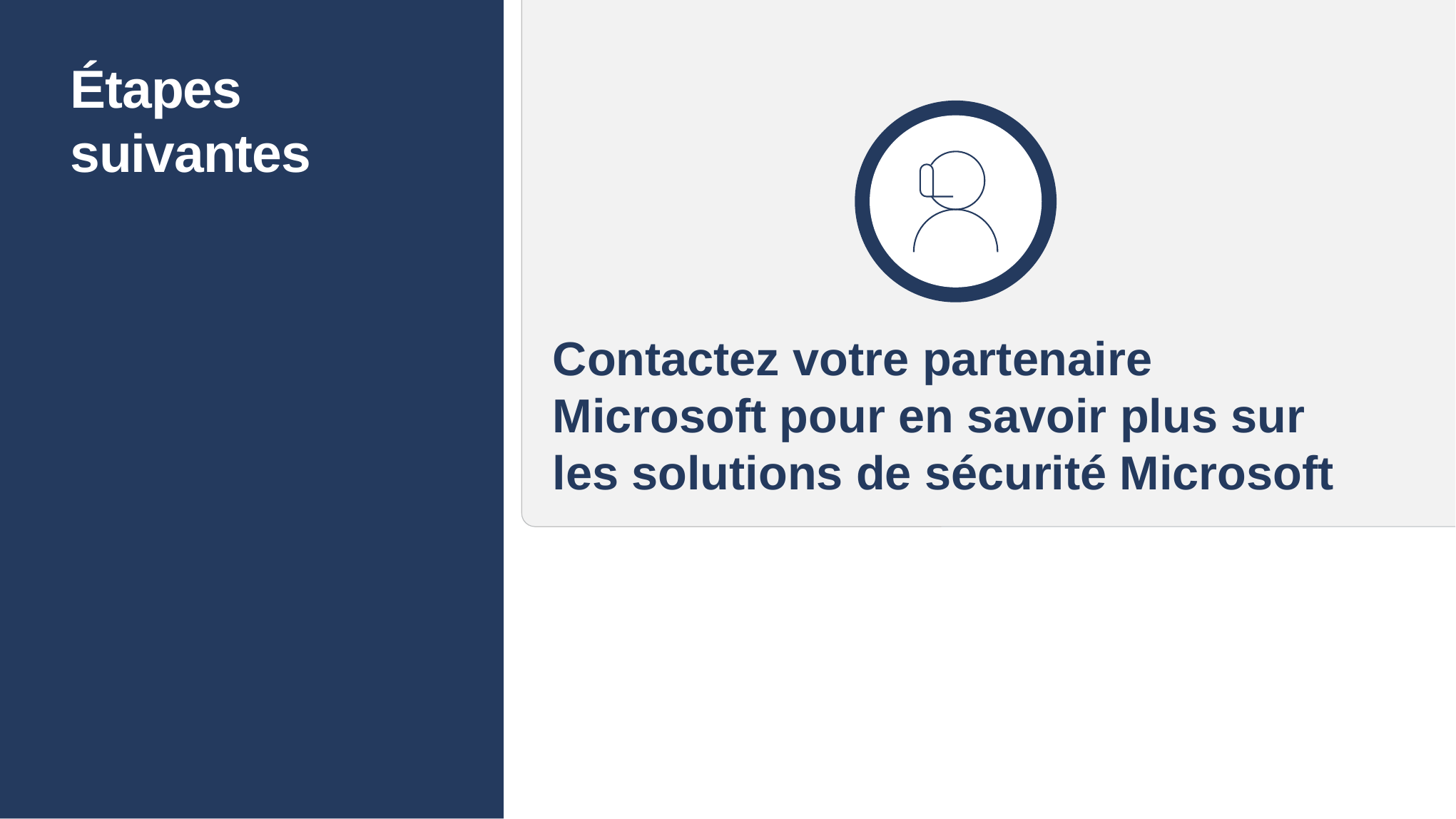

# Étapes suivantes

Contactez votre partenaire Microsoft pour en savoir plus sur les solutions de sécurité Microsoft